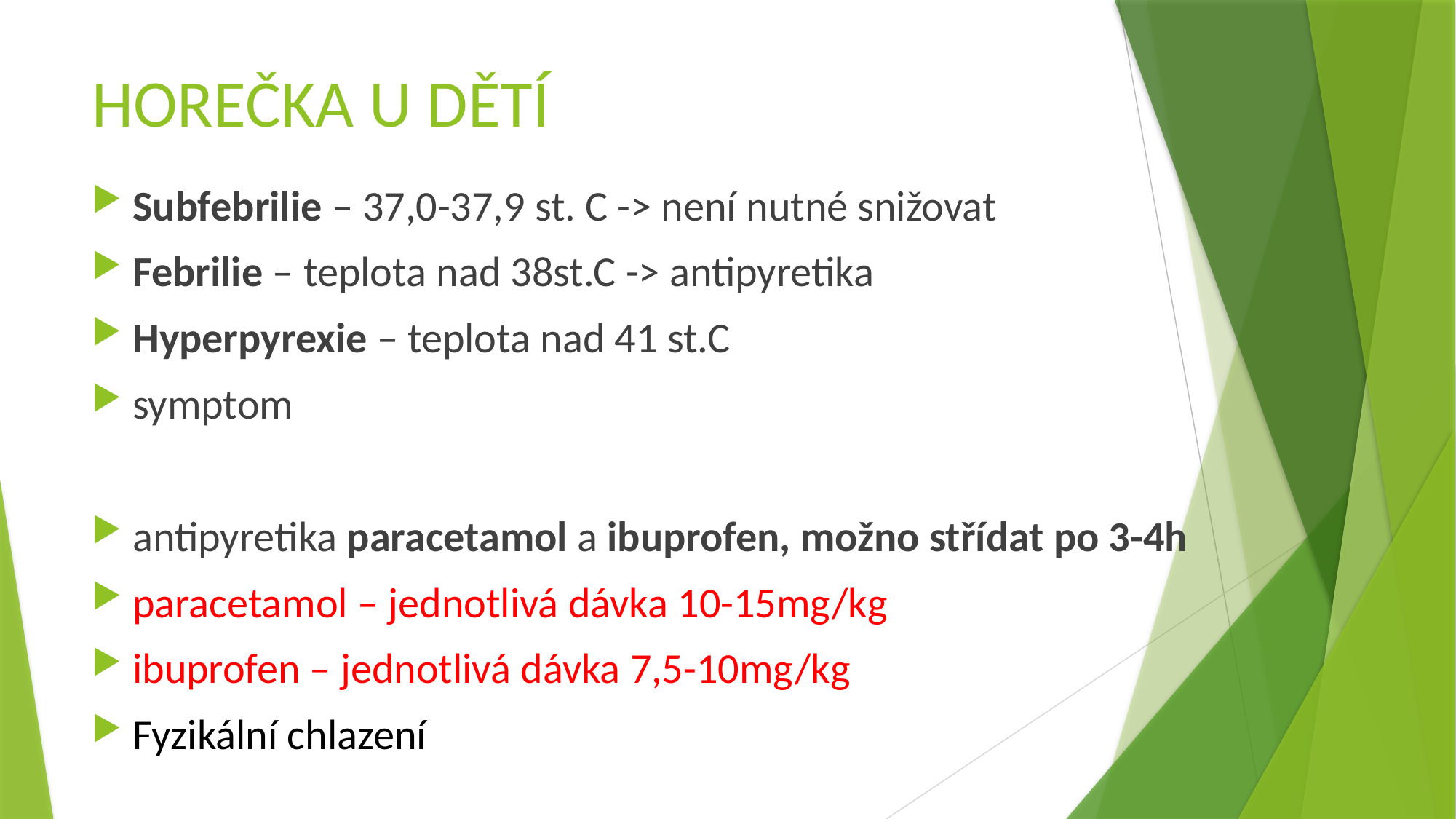

# HOREČKA U DĚTÍ
Subfebrilie – 37,0-37,9 st. C -> není nutné snižovat
Febrilie – teplota nad 38st.C -> antipyretika
Hyperpyrexie – teplota nad 41 st.C
symptom

antipyretika paracetamol a ibuprofen, možno střídat po 3-4h
paracetamol – jednotlivá dávka 10-15mg/kg
ibuprofen – jednotlivá dávka 7,5-10mg/kg
Fyzikální chlazení